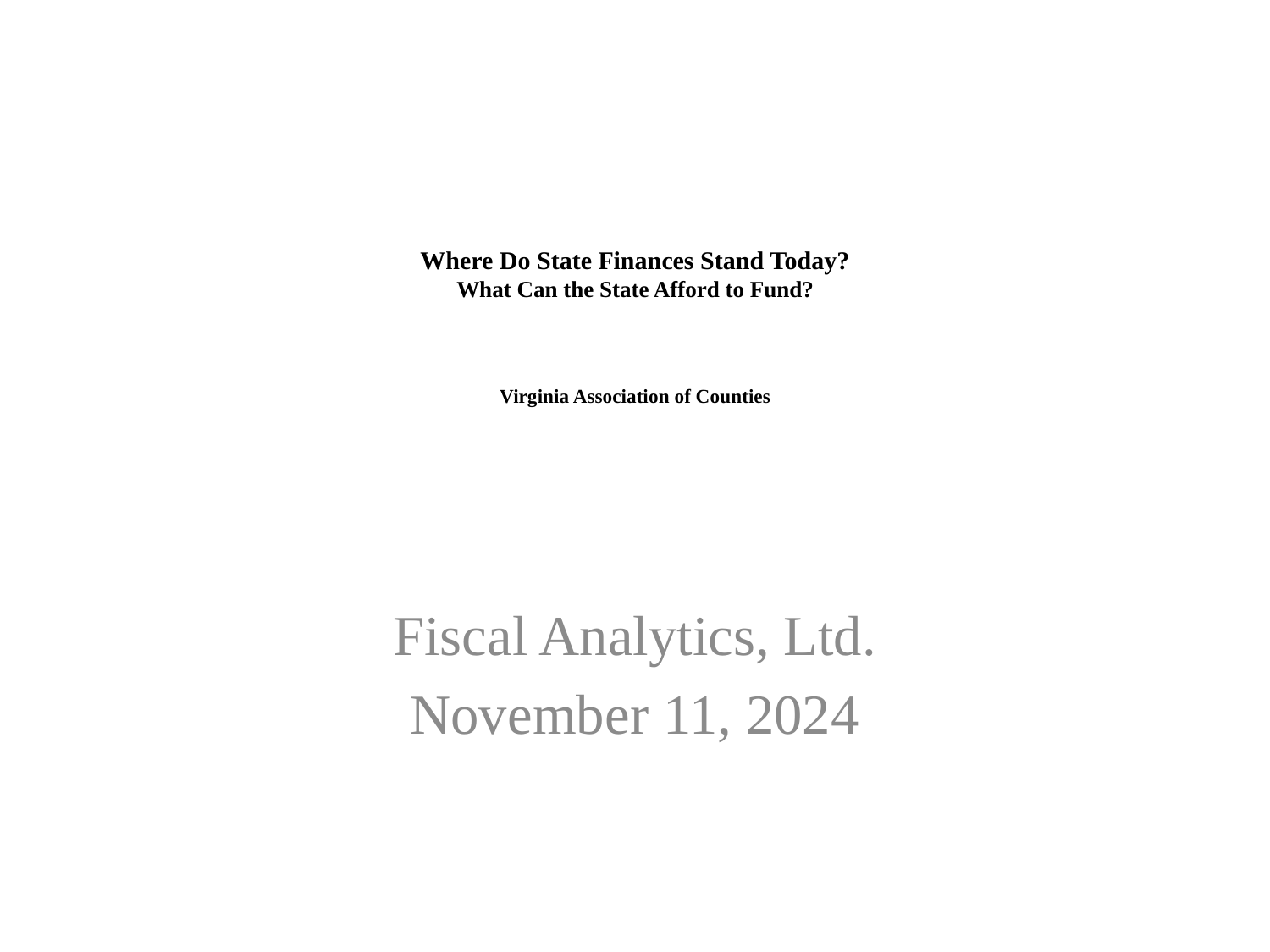

# Where Do State Finances Stand Today? What Can the State Afford to Fund? Virginia Association of Counties
Fiscal Analytics, Ltd.
November 11, 2024